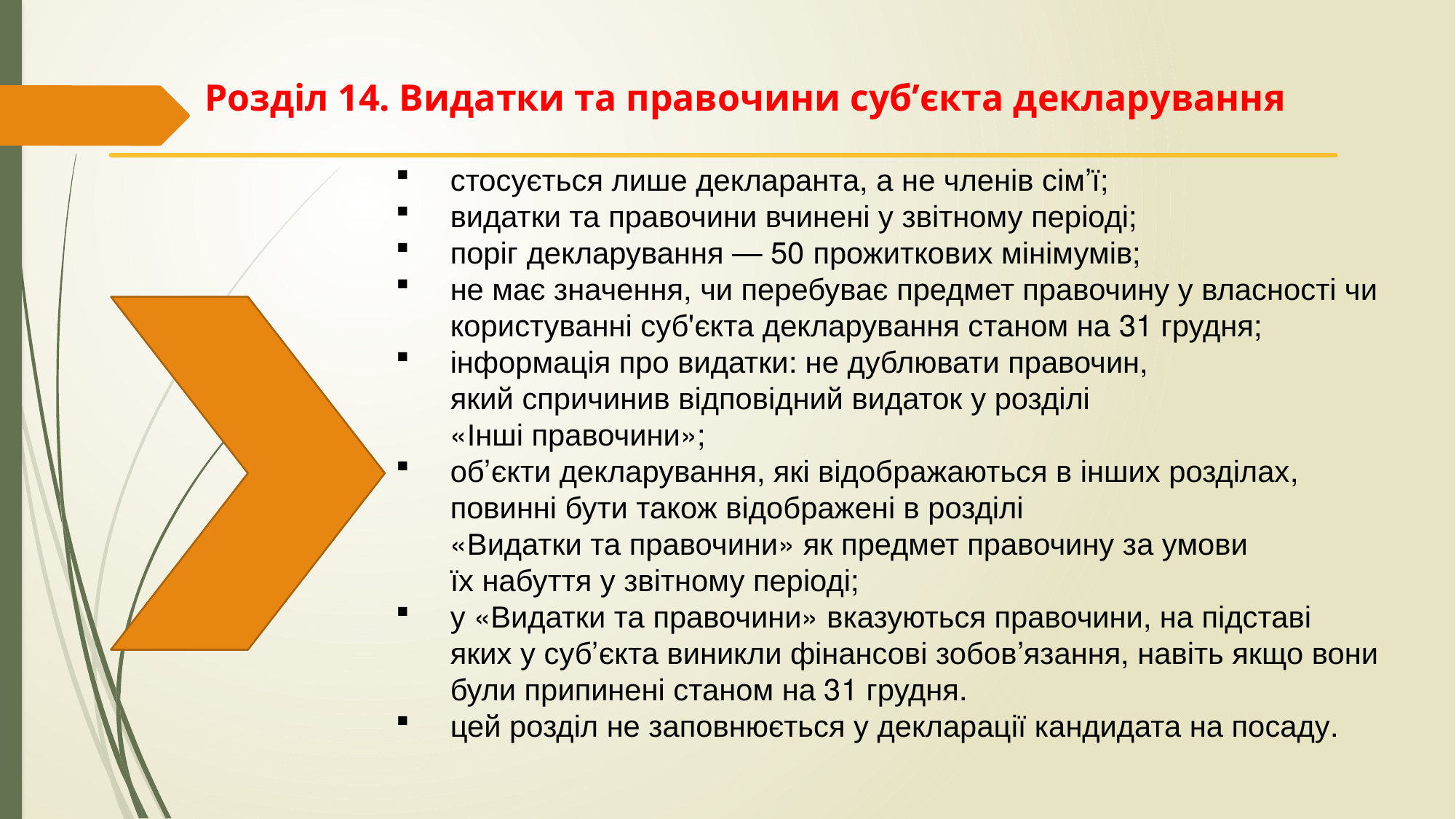

Розділ 14. Видатки та правочини суб’єкта декларування
стосується лише декларанта, а не членів сім’ї;
видатки та правочини вчинені у звітному періоді;
поріг декларування — 50 прожиткових мінімумів;
не має значення, чи перебуває предмет правочину у власності чи користуванні суб'єкта декларування станом на 31 грудня;
інформація про видатки: не дублювати правочин,
який спричинив відповідний видаток у розділі
«Інші правочини»;
об’єкти декларування, які відображаються в інших розділах, повинні бути також відображені в розділі
«Видатки та правочини» як предмет правочину за умови
їх набуття у звітному періоді;
у «Видатки та правочини» вказуються правочини, на підставі яких у суб’єкта виникли фінансові зобов’язання, навіть якщо вони були припинені станом на 31 грудня.
цей розділ не заповнюється у декларації кандидата на посаду.